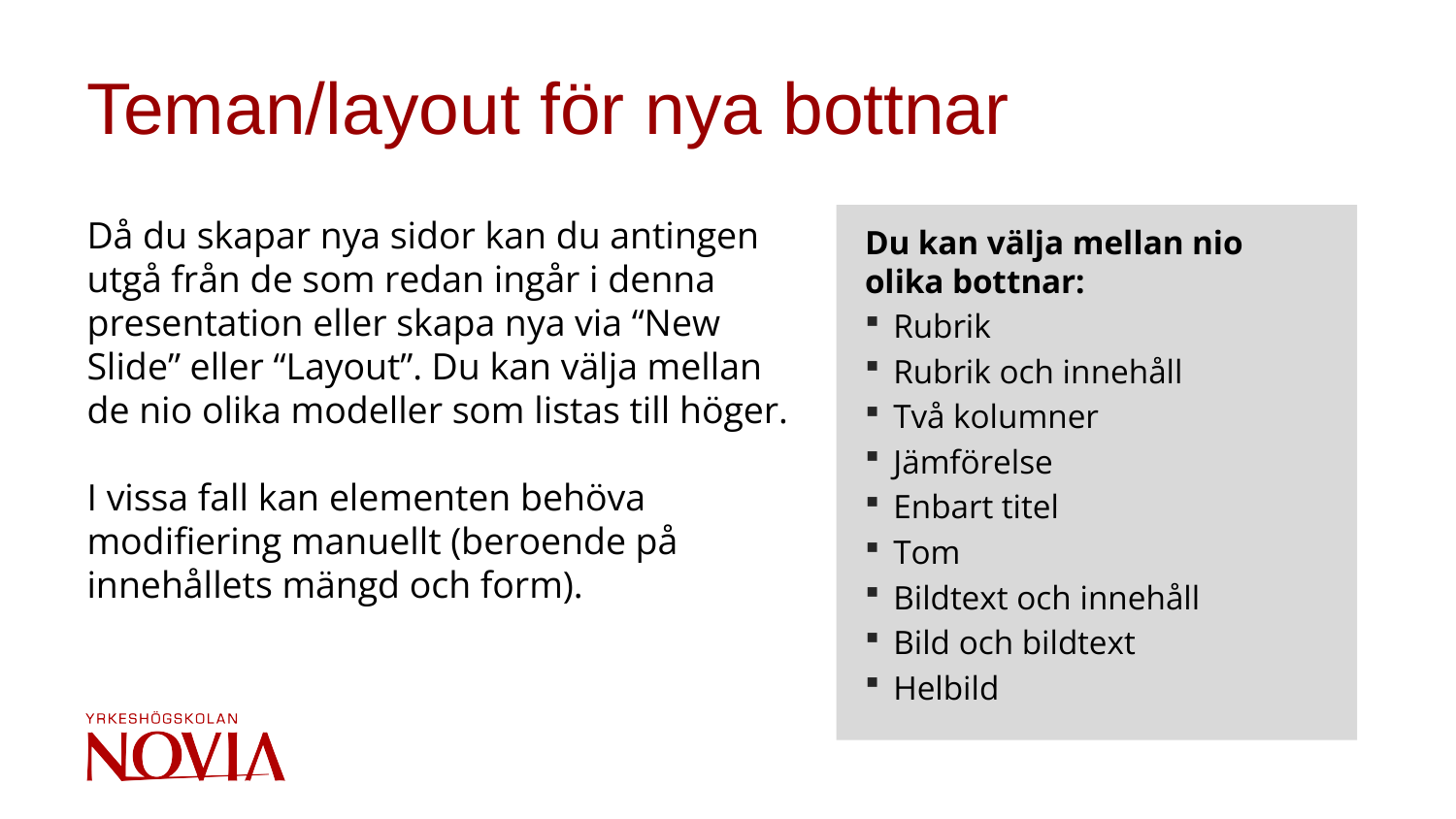

# Teman/layout för nya bottnar
Då du skapar nya sidor kan du antingen utgå från de som redan ingår i denna presentation eller skapa nya via “New Slide” eller “Layout”. Du kan välja mellan de nio olika modeller som listas till höger.
I vissa fall kan elementen behöva modifiering manuellt (beroende på innehållets mängd och form).
Du kan välja mellan nio olika bottnar:
Rubrik
Rubrik och innehåll
Två kolumner
Jämförelse
Enbart titel
Tom
Bildtext och innehåll
Bild och bildtext
Helbild